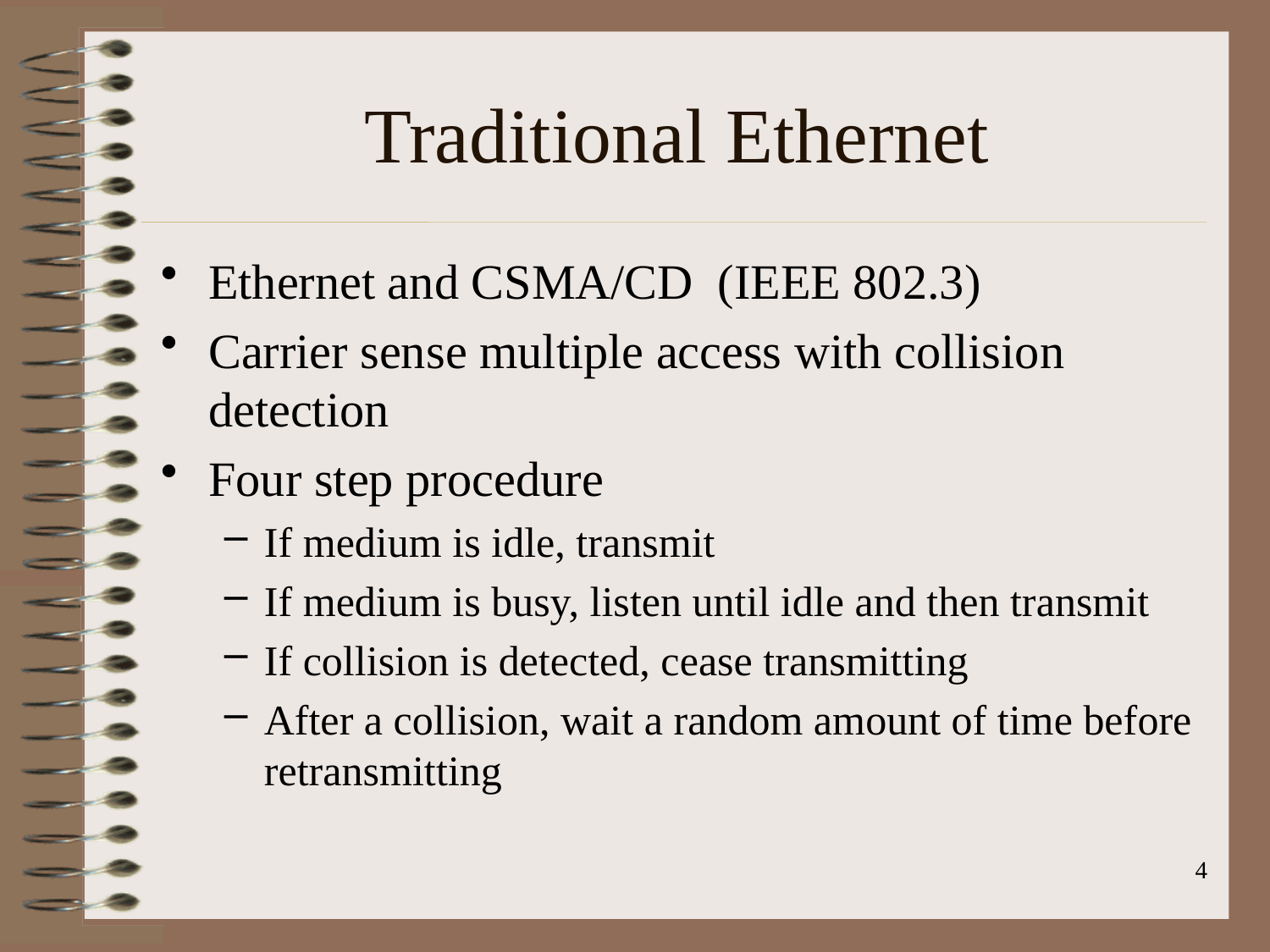

# Traditional Ethernet
Ethernet and CSMA/CD  (IEEE 802.3)
Carrier sense multiple access with collision detection
Four step procedure
If medium is idle, transmit
If medium is busy, listen until idle and then transmit
If collision is detected, cease transmitting
After a collision, wait a random amount of time before retransmitting
4